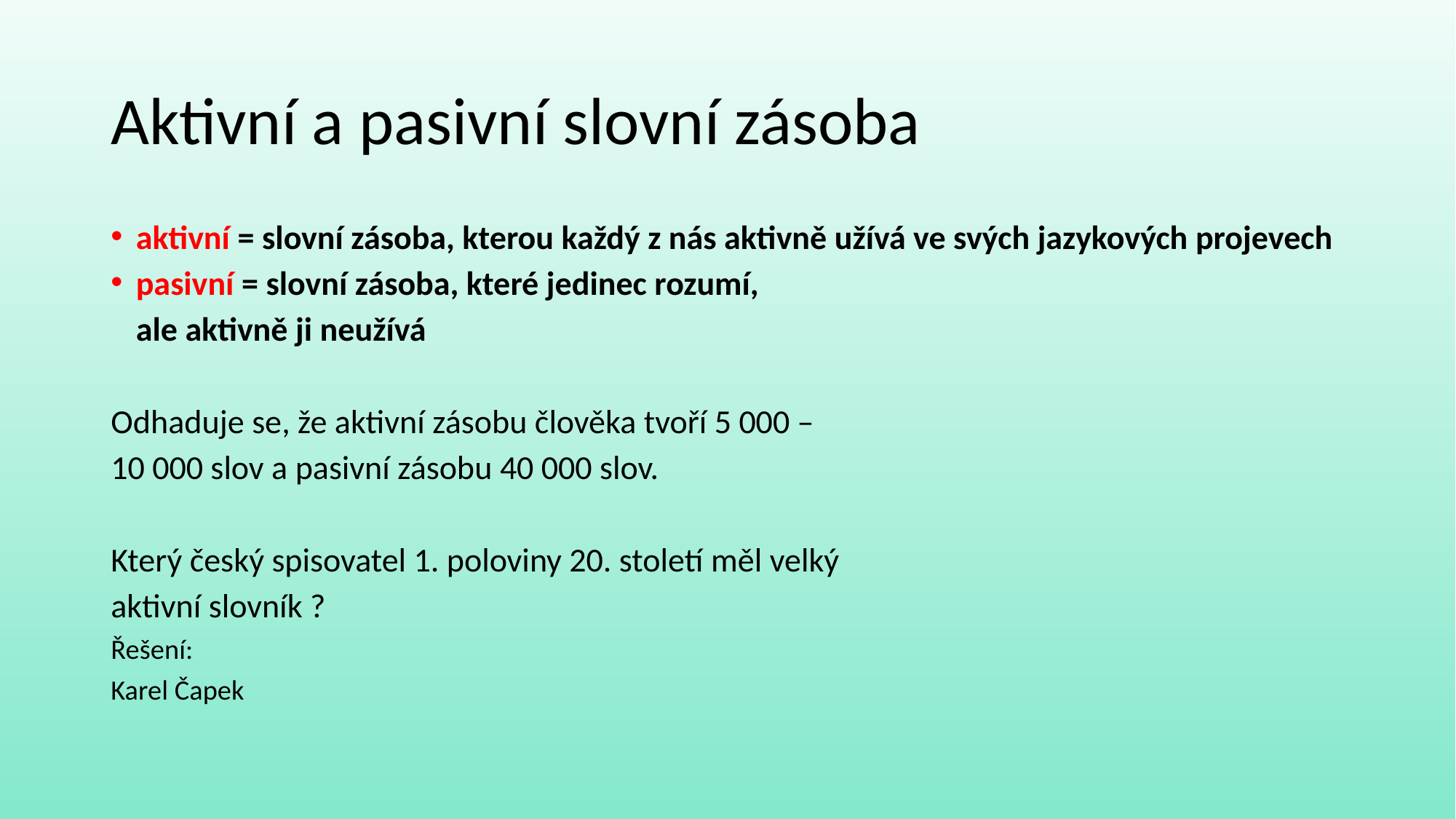

# Aktivní a pasivní slovní zásoba
aktivní = slovní zásoba, kterou každý z nás aktivně užívá ve svých jazykových projevech
pasivní = slovní zásoba, které jedinec rozumí,
	ale aktivně ji neužívá

Odhaduje se, že aktivní zásobu člověka tvoří 5 000 –
10 000 slov a pasivní zásobu 40 000 slov.

Který český spisovatel 1. poloviny 20. století měl velký
aktivní slovník ?
Řešení:
Karel Čapek